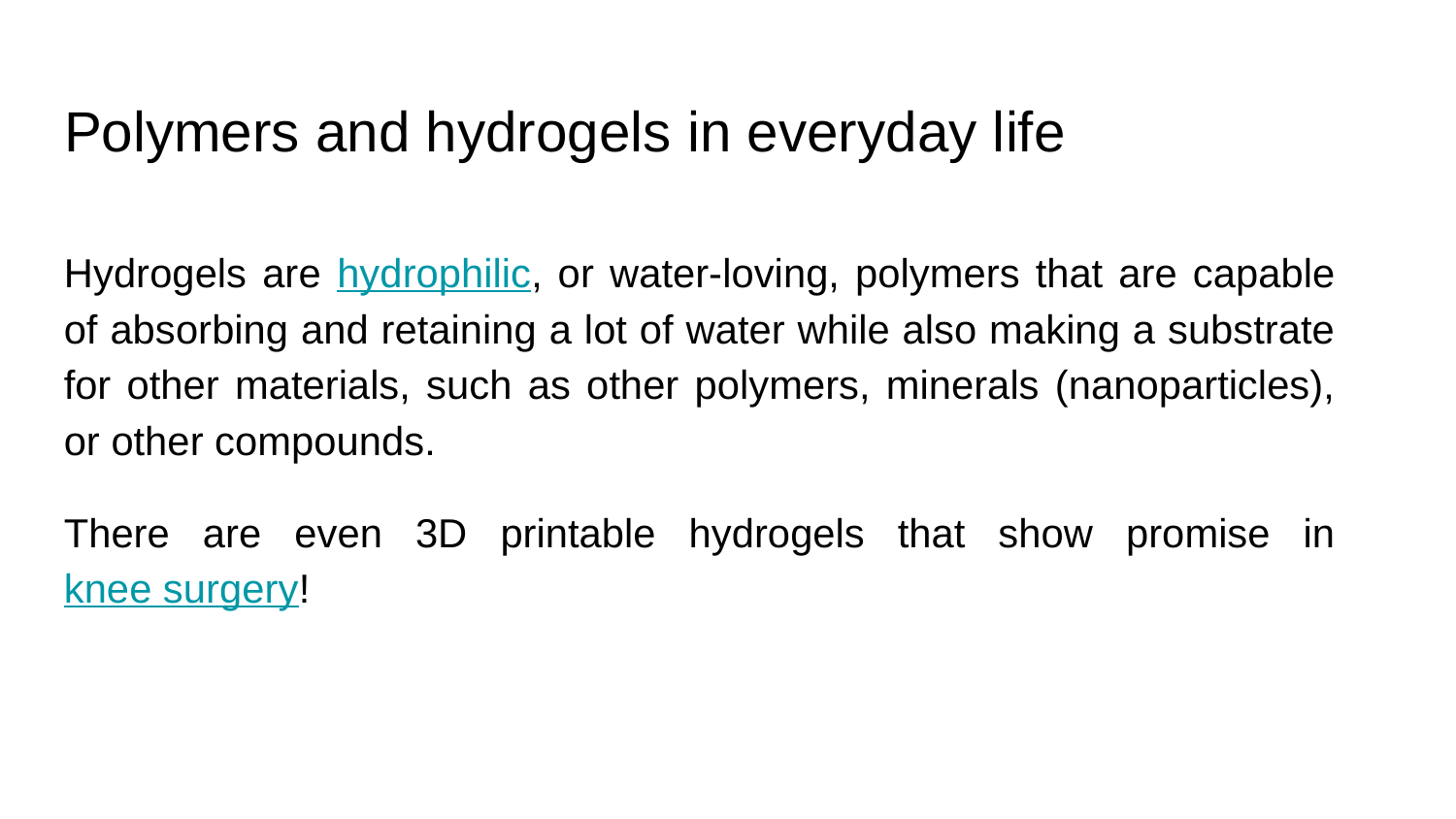

# Polymers and hydrogels in everyday life
Hydrogels are hydrophilic, or water-loving, polymers that are capable of absorbing and retaining a lot of water while also making a substrate for other materials, such as other polymers, minerals (nanoparticles), or other compounds.
There are even 3D printable hydrogels that show promise in knee surgery!